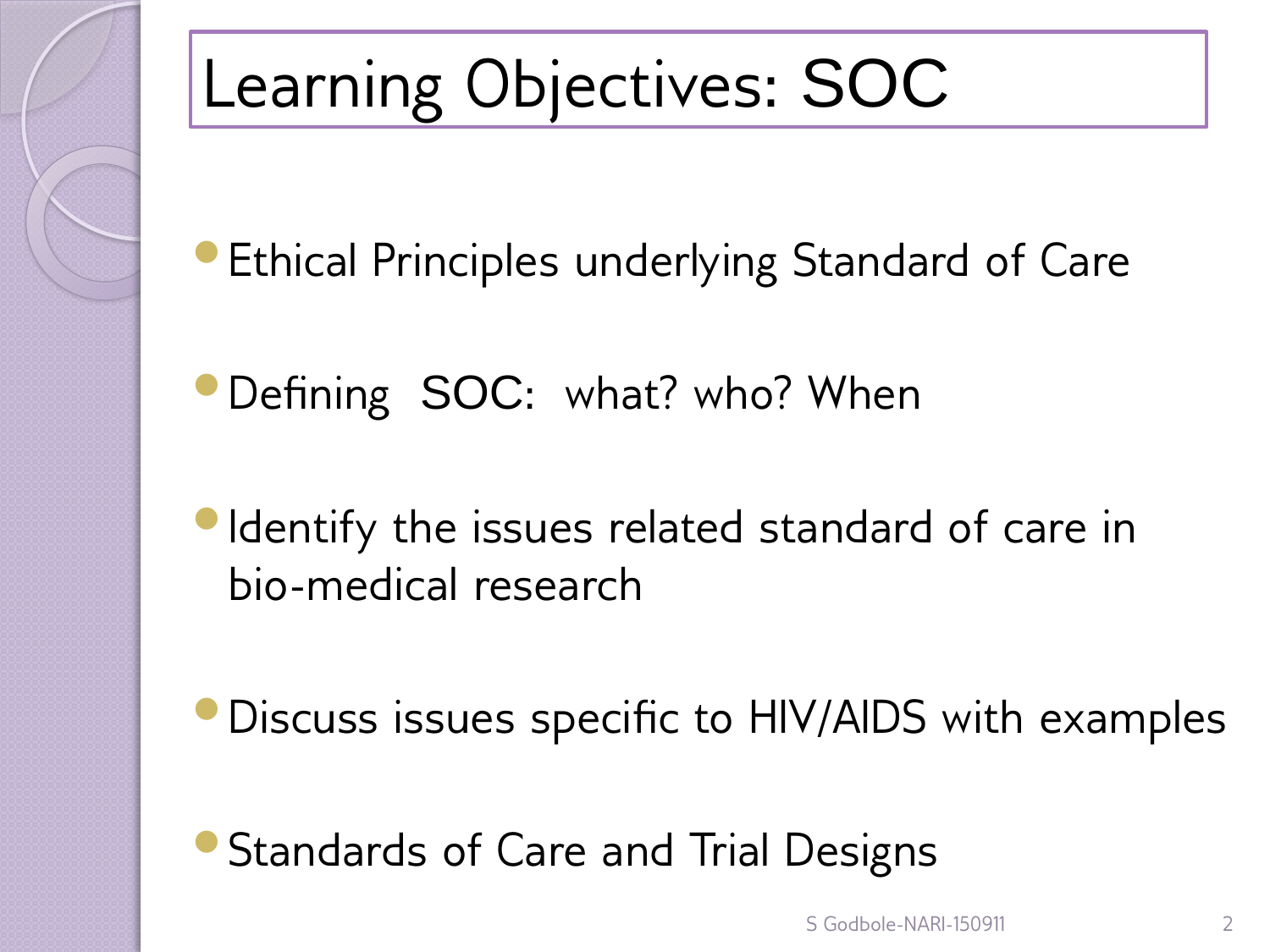

# Learning Objectives: SOC
Ethical Principles underlying Standard of Care

Defining  SOC:  what? who? When

Identify the issues related standard of care in bio-medical research

Discuss issues specific to HIV/AIDS with examples

Standards of Care and Trial Designs

S Godbole-NARI-150911
2